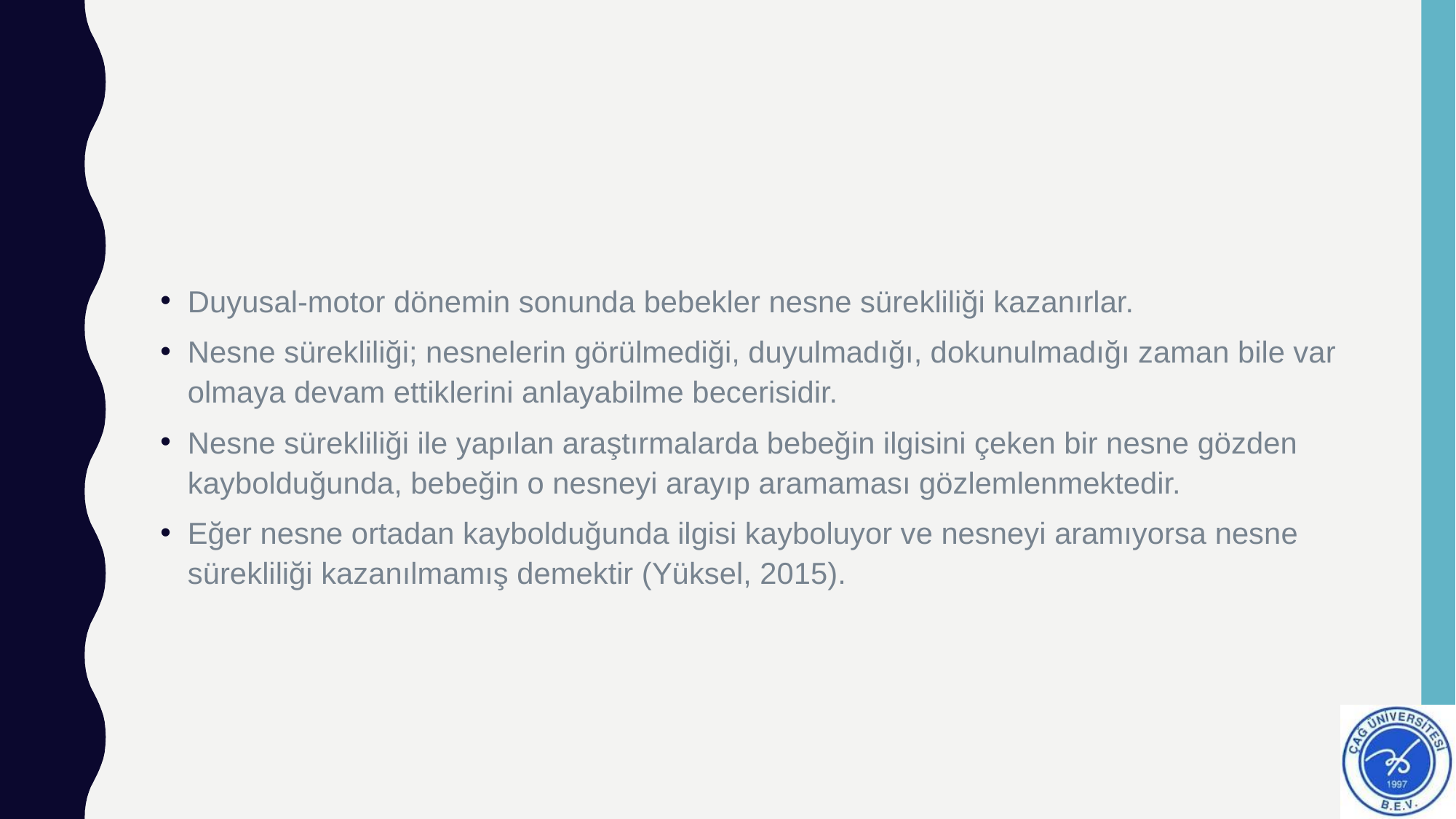

#
Duyusal-motor dönemin sonunda bebekler nesne sürekliliği kazanırlar.
Nesne sürekliliği; nesnelerin görülmediği, duyulmadığı, dokunulmadığı zaman bile var olmaya devam ettiklerini anlayabilme becerisidir.
Nesne sürekliliği ile yapılan araştırmalarda bebeğin ilgisini çeken bir nesne gözden kaybolduğunda, bebeğin o nesneyi arayıp aramaması gözlemlenmektedir.
Eğer nesne ortadan kaybolduğunda ilgisi kayboluyor ve nesneyi aramıyorsa nesne sürekliliği kazanılmamış demektir (Yüksel, 2015).